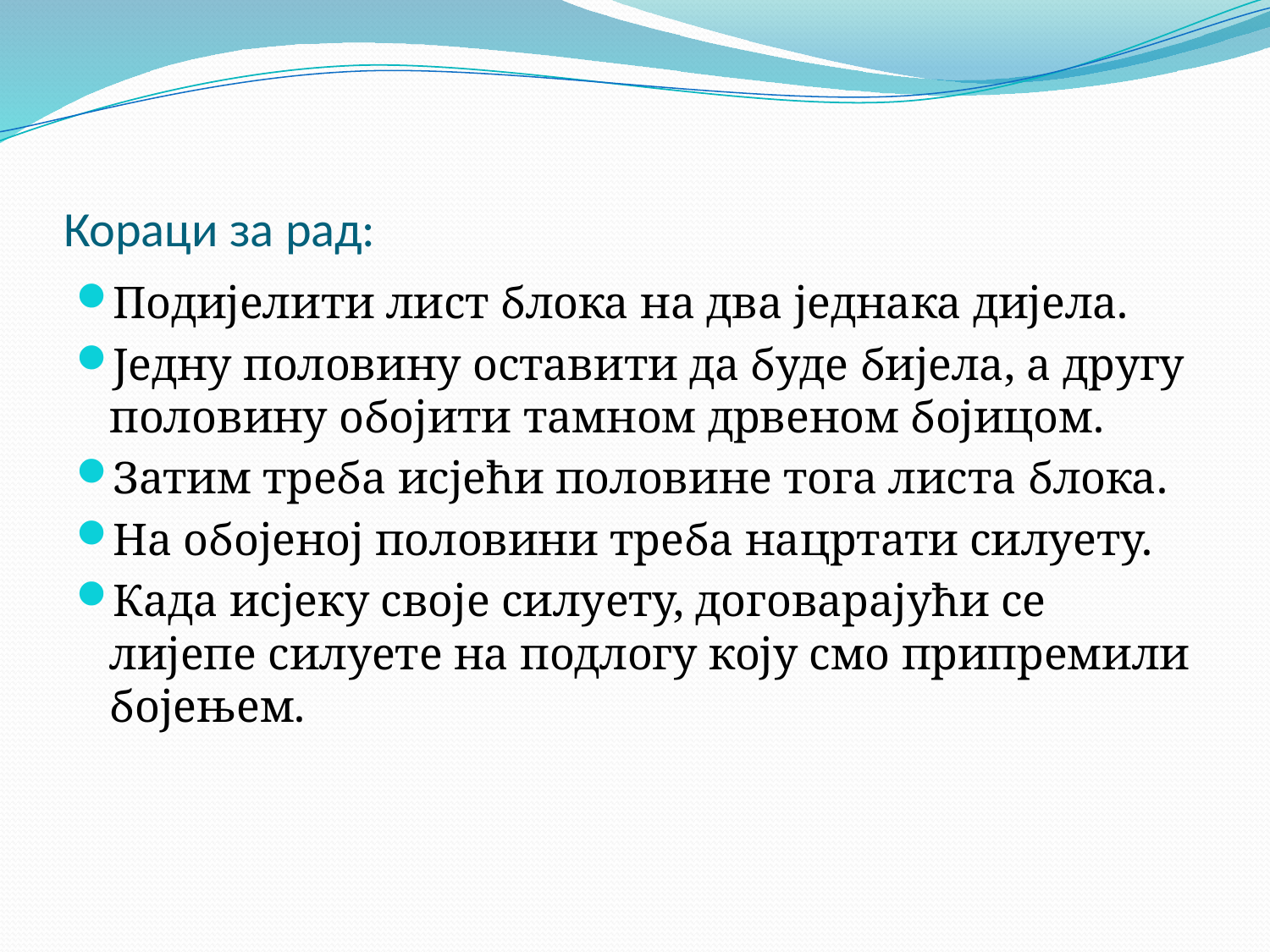

# Кораци за рад:
Подијелити лист блока на два једнака дијела.
Једну половину оставити да буде бијела, а другу половину обојити тамном дрвеном бојицом.
Затим треба исјећи половине тога листа блока.
На обојеној половини треба нацртати силуету.
Када исјеку своје силуету, договарајући се лијепе силуете на подлогу коју смо припремили бојењем.